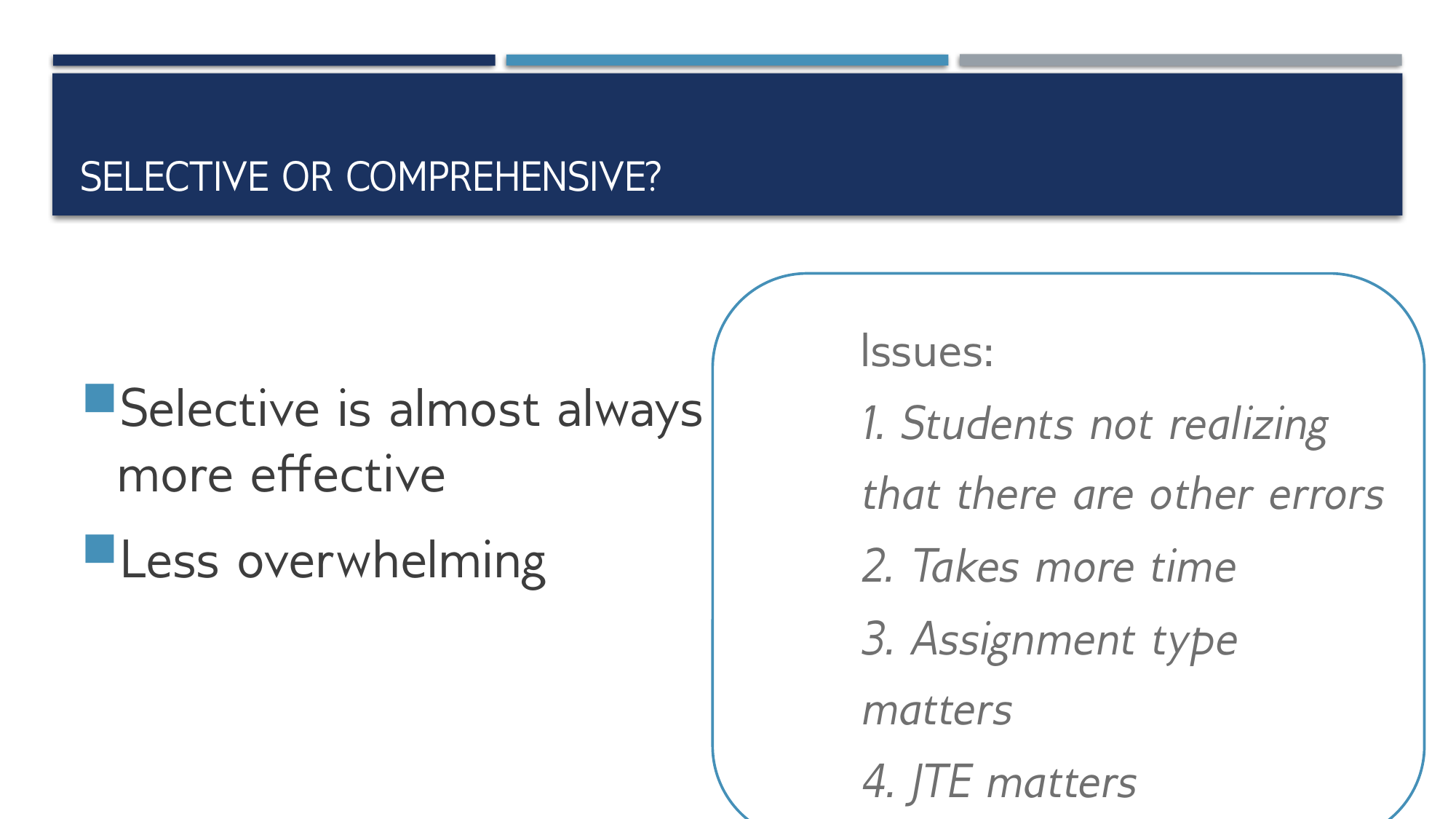

# Selective or Comprehensive?
Selective is almost always more effective
Less overwhelming
Issues:
1. Students not realizing that there are other errors
2. Takes more time
3. Assignment type matters
4. JTE matters